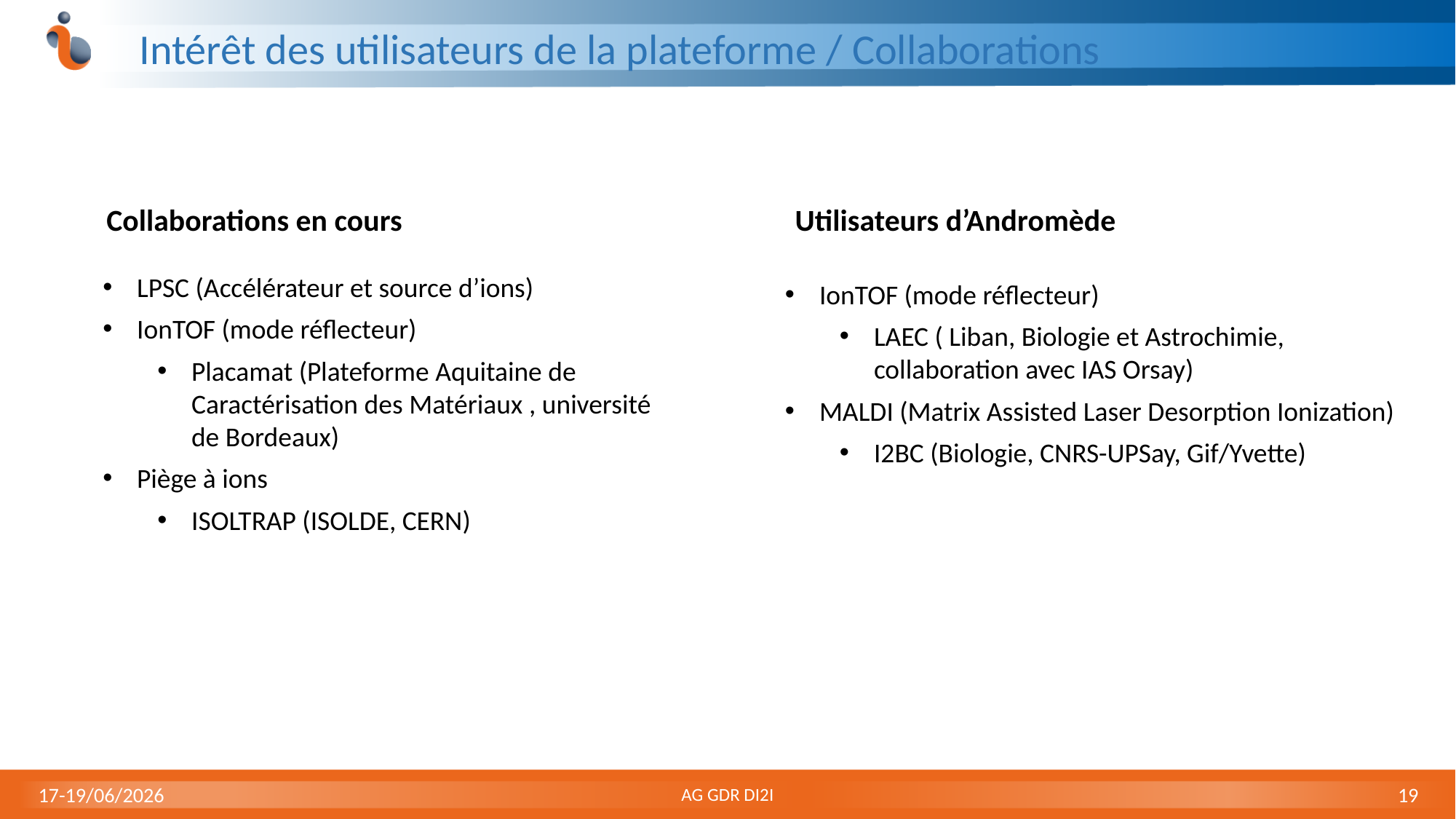

# Intérêt des utilisateurs de la plateforme / Collaborations
Utilisateurs d’Andromède
Collaborations en cours
LPSC (Accélérateur et source d’ions)
IonTOF (mode réflecteur)
Placamat (Plateforme Aquitaine de Caractérisation des Matériaux , université de Bordeaux)
Piège à ions
ISOLTRAP (ISOLDE, CERN)
IonTOF (mode réflecteur)
LAEC ( Liban, Biologie et Astrochimie, collaboration avec IAS Orsay)
MALDI (Matrix Assisted Laser Desorption Ionization)
I2BC (Biologie, CNRS-UPSay, Gif/Yvette)

17-19/06/2026
AG GDR DI2I
19